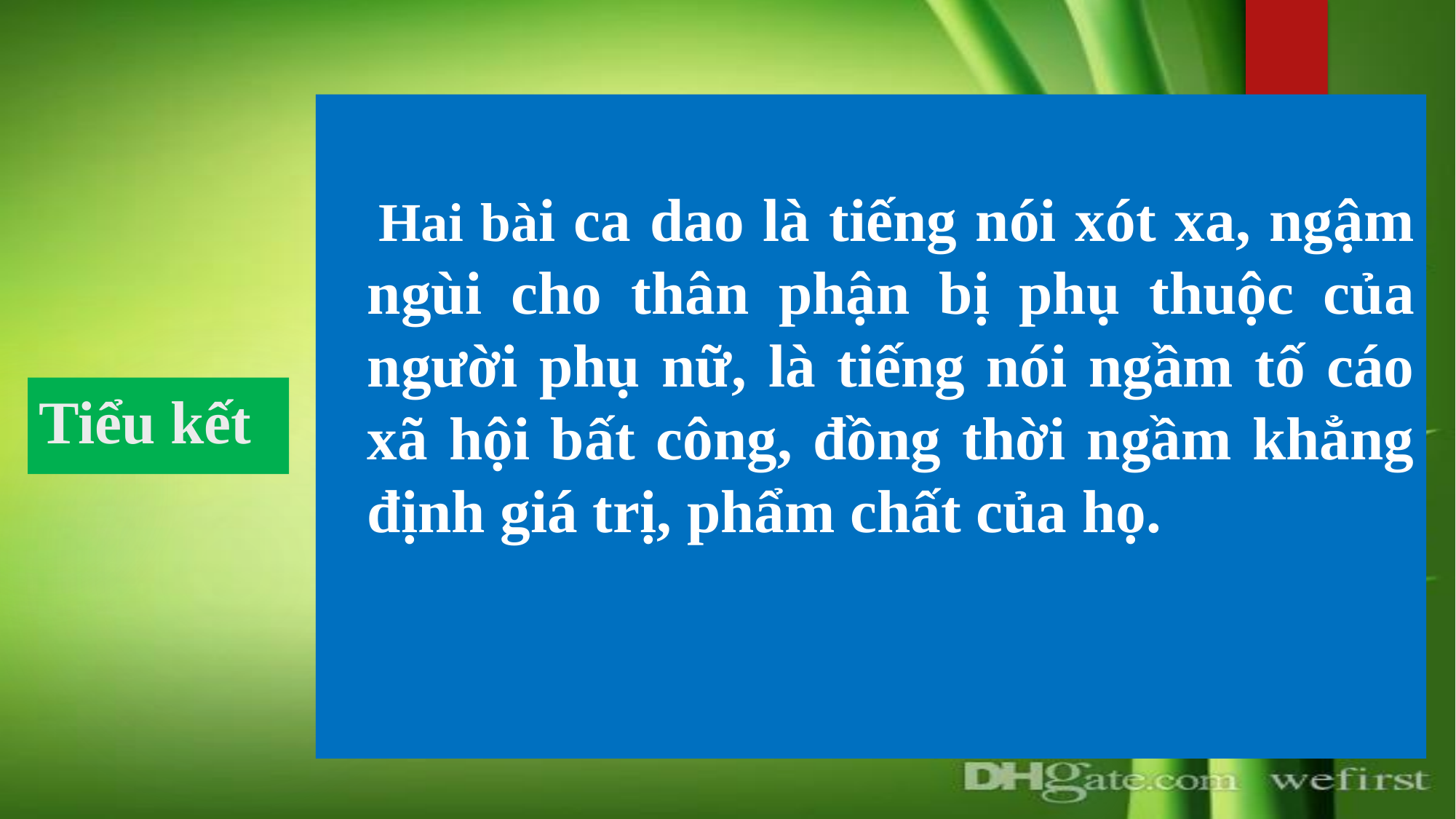

Hai bài ca dao là tiếng nói xót xa, ngậm ngùi cho thân phận bị phụ thuộc của người phụ nữ, là tiếng nói ngầm tố cáo xã hội bất công, đồng thời ngầm khẳng định giá trị, phẩm chất của họ.
# Tiểu kết